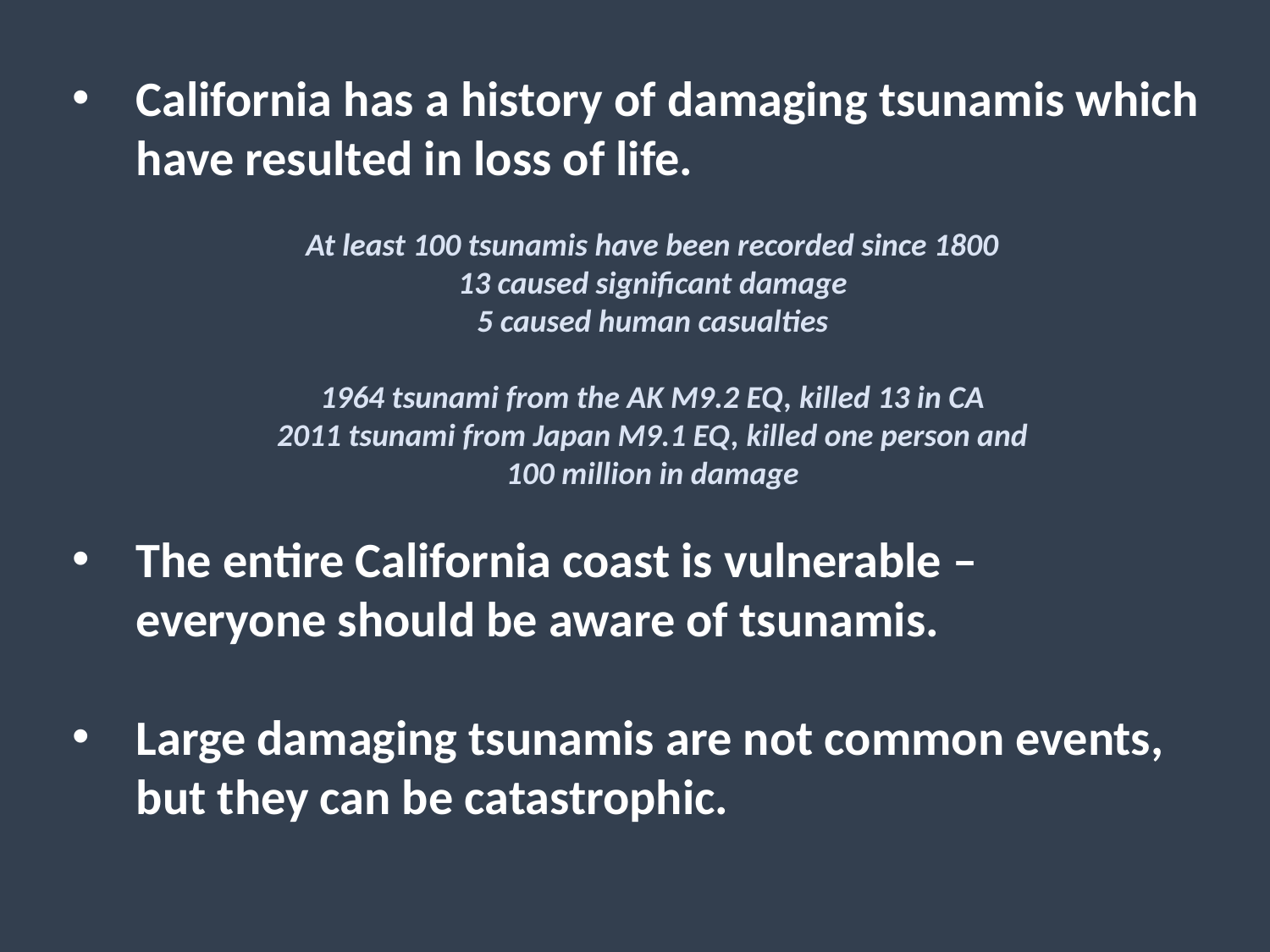

California has a history of damaging tsunamis which have resulted in loss of life.

At least 100 tsunamis have been recorded since 1800
13 caused significant damage
5 caused human casualties

1964 tsunami from the AK M9.2 EQ, killed 13 in CA
2011 tsunami from Japan M9.1 EQ, killed one person and
100 million in damage

The entire California coast is vulnerable –
everyone should be aware of tsunamis.

Large damaging tsunamis are not common events, but they can be catastrophic.